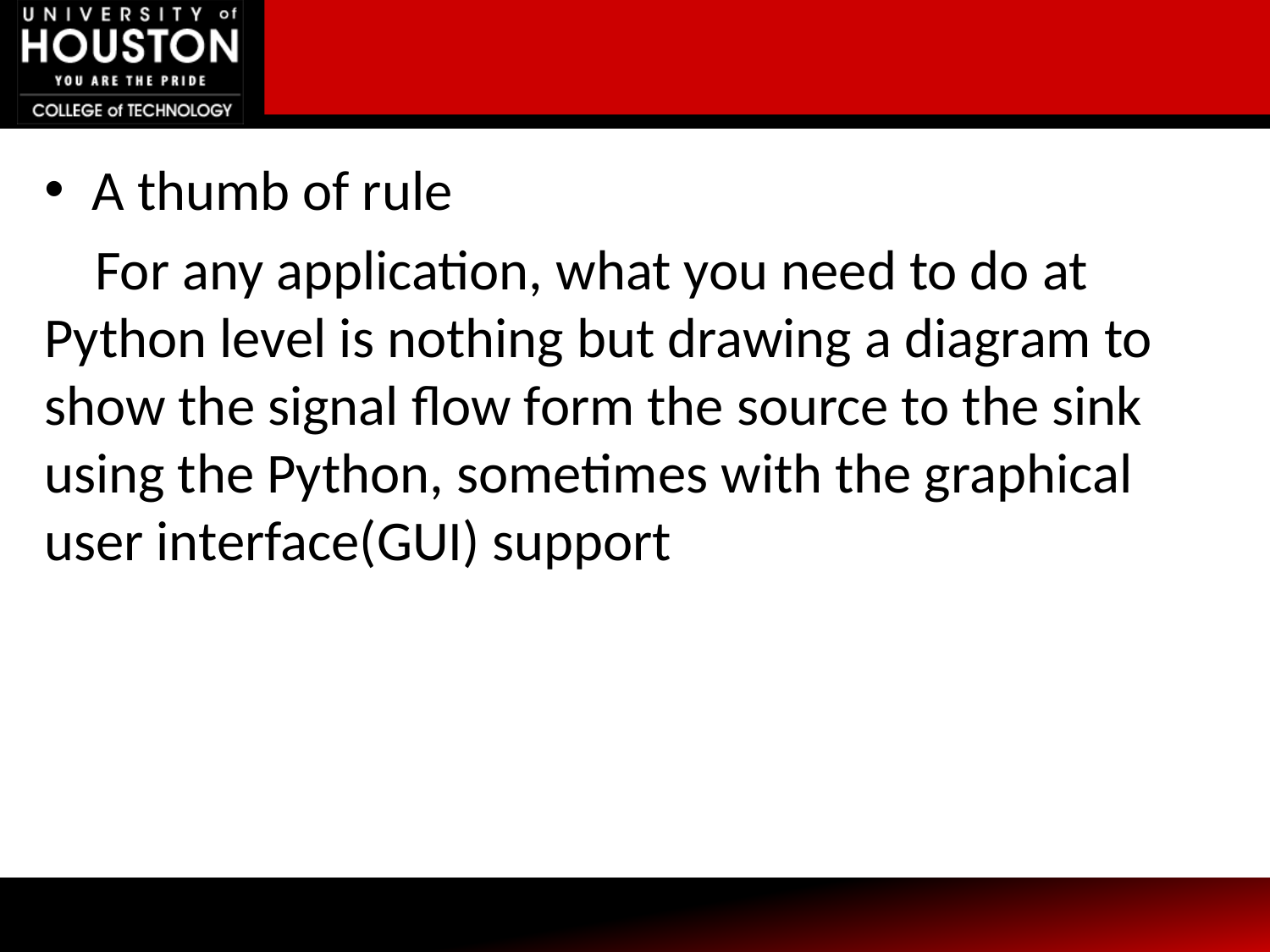

A thumb of rule
    For any application, what you need to do at Python level is nothing but drawing a diagram to show the signal flow form the source to the sink using the Python, sometimes with the graphical user interface(GUI) support